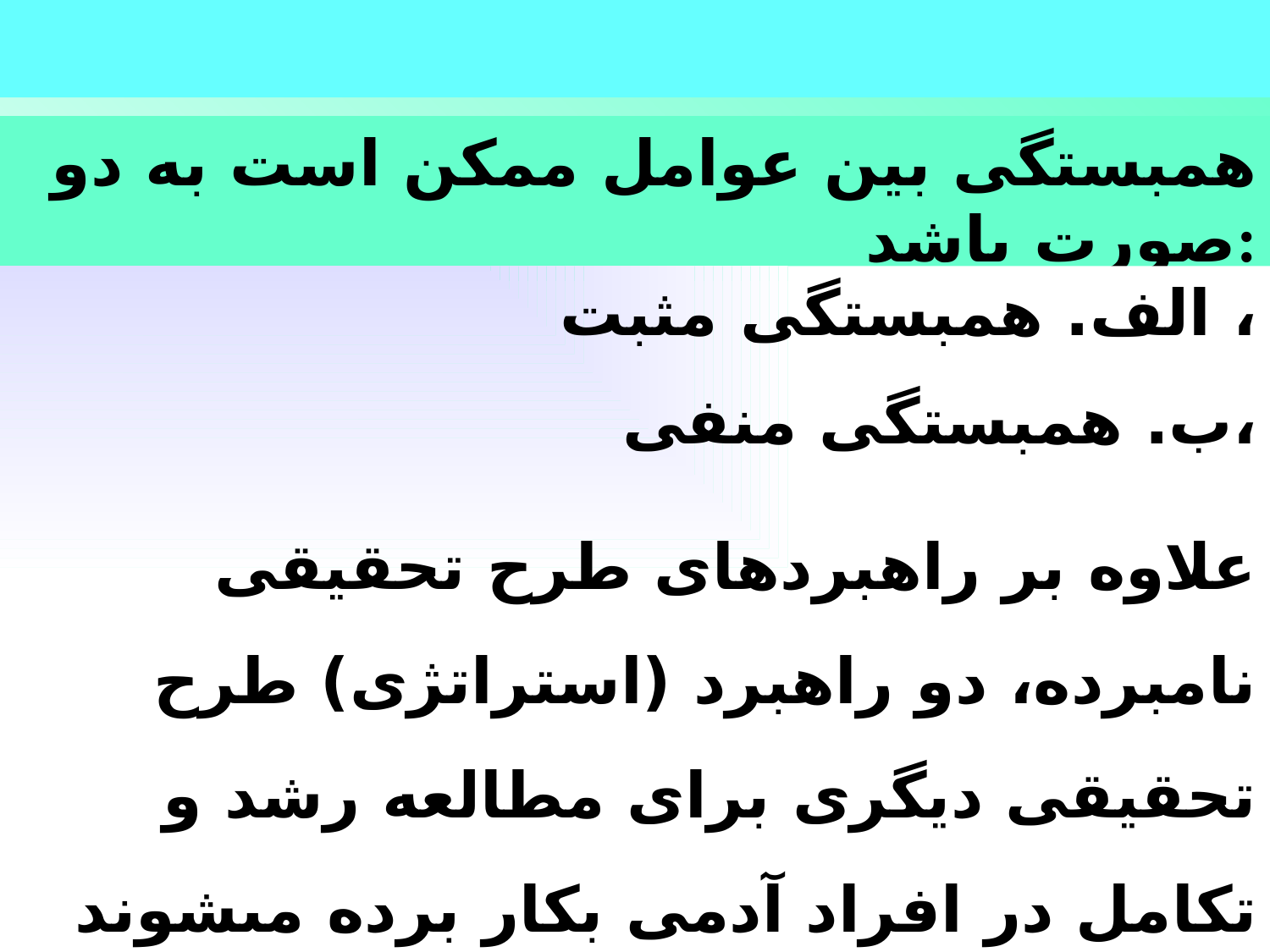

همبستگى بين عوامل ممكن است به دو صورت باشد:
 الف. همبستگى مثبت ،
ب. همبستگى منفى،
 علاوه بر راهبردهاى طرح تحقيقى نامبرده، دو راهبرد (استراتژى) طرح تحقيقى ديگرى براى مطالعه رشد و تكامل در افراد آدمى بكار برده مى‏شوند كه عبارتند از: